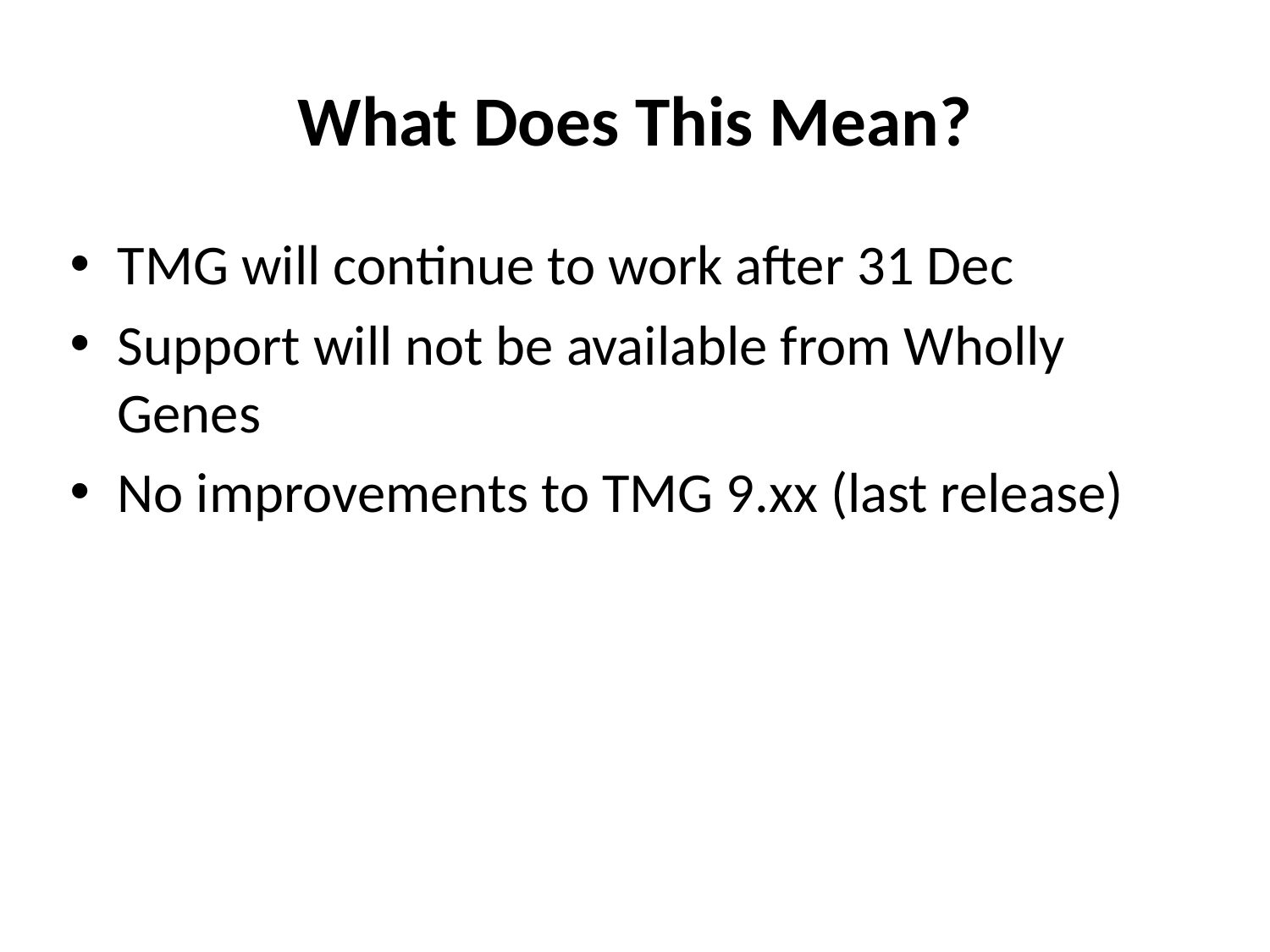

# What Does This Mean?
TMG will continue to work after 31 Dec
Support will not be available from Wholly Genes
No improvements to TMG 9.xx (last release)